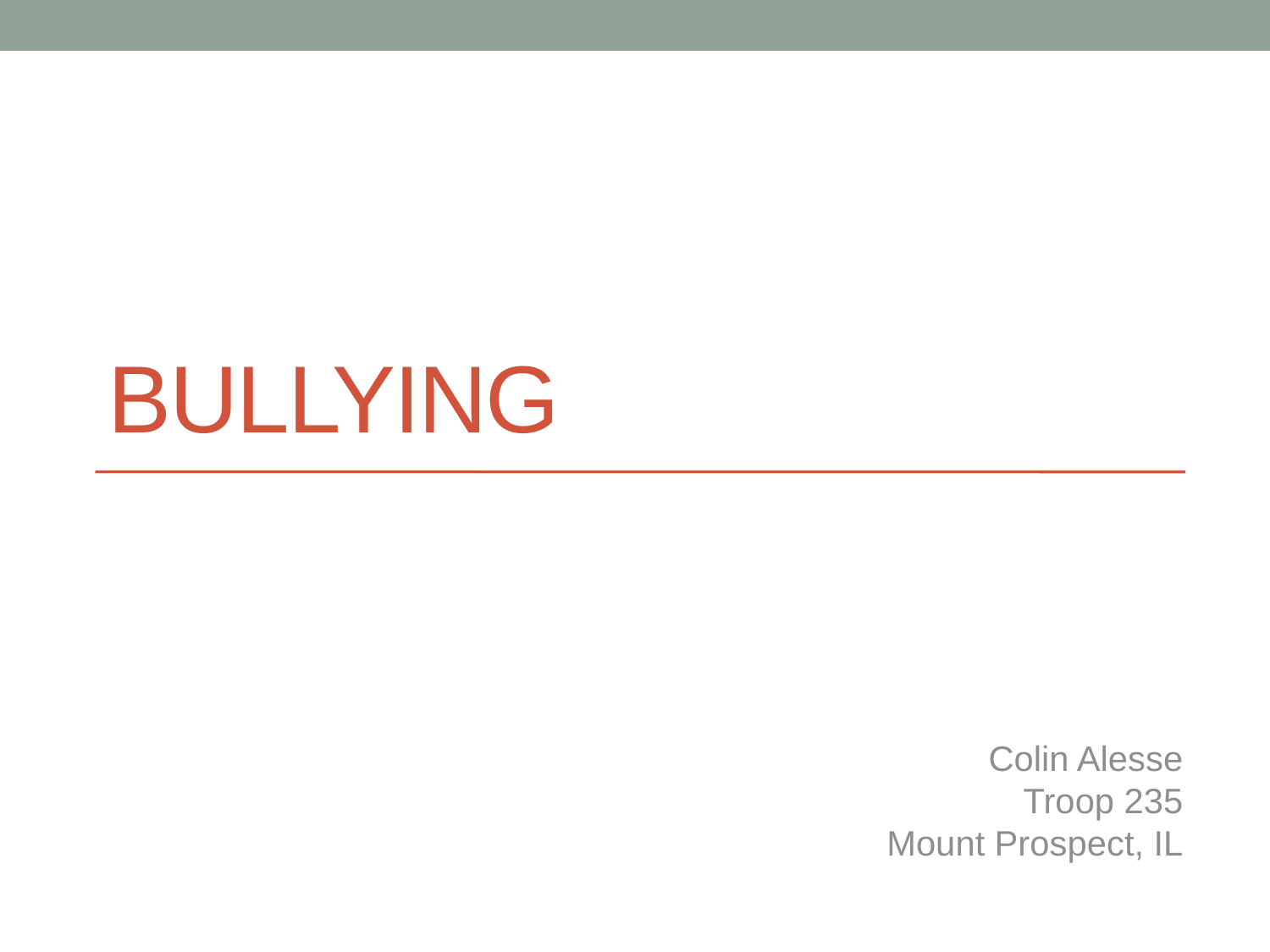

# Bullying
Colin Alesse
Troop 235
Mount Prospect, IL